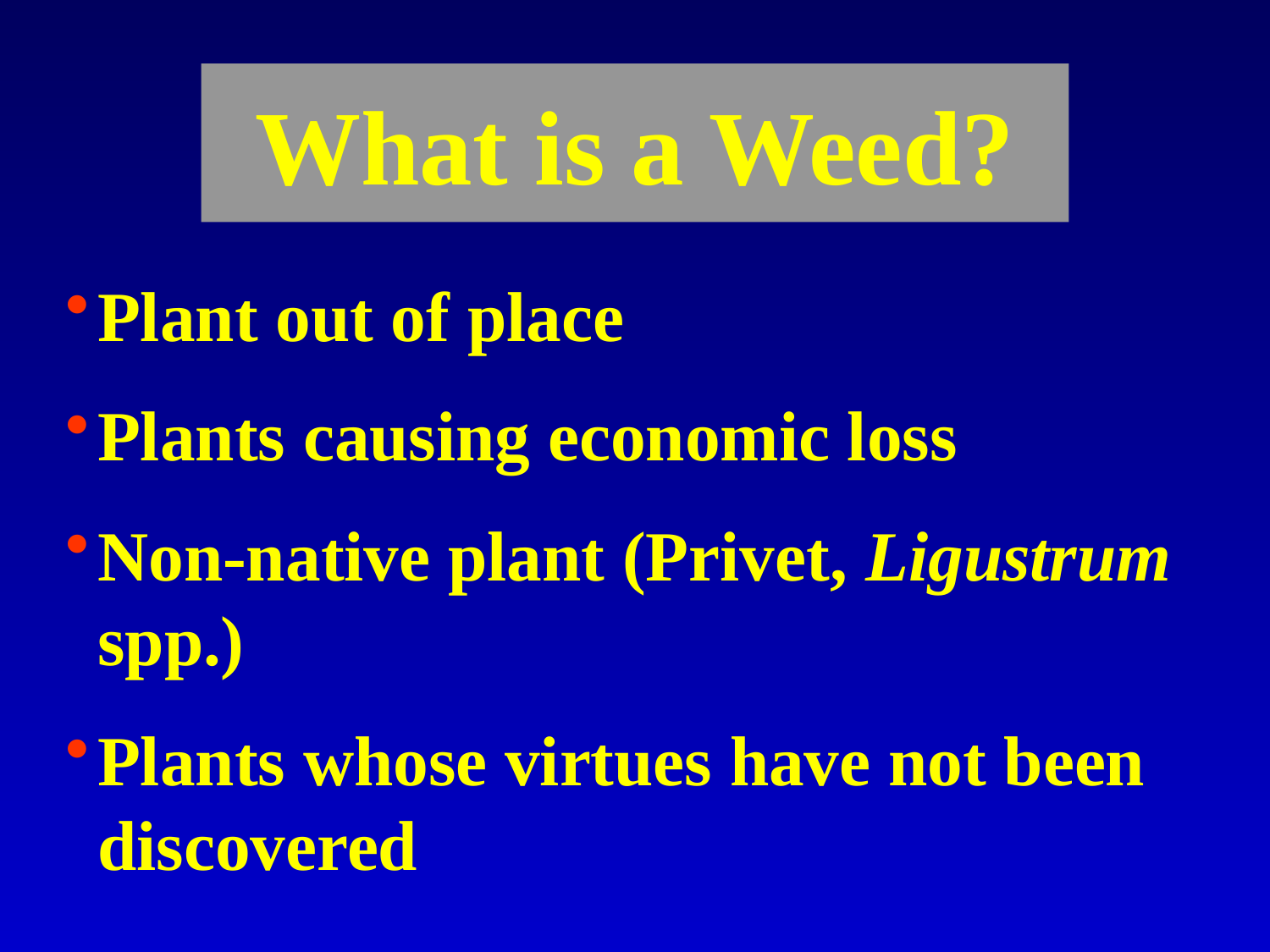

# What is a Weed?
Plant out of place
Plants causing economic loss
Non-native plant (Privet, Ligustrum spp.)
Plants whose virtues have not been discovered